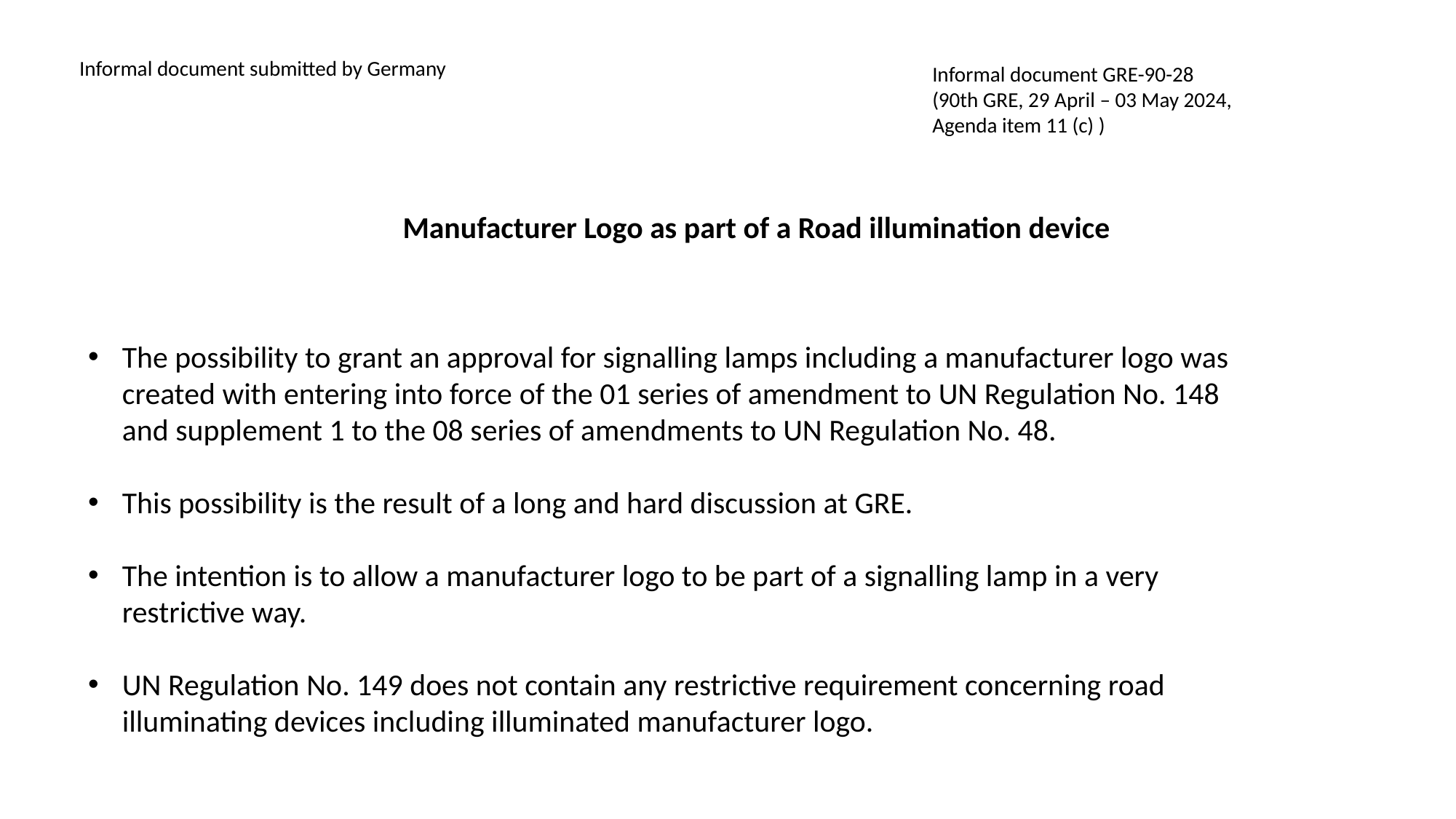

Informal document submitted by Germany
Informal document GRE-90-28
(90th GRE, 29 April – 03 May 2024,
Agenda item 11 (c) )
Manufacturer Logo as part of a Road illumination device

The possibility to grant an approval for signalling lamps including a manufacturer logo was created with entering into force of the 01 series of amendment to UN Regulation No. 148 and supplement 1 to the 08 series of amendments to UN Regulation No. 48.

This possibility is the result of a long and hard discussion at GRE.

The intention is to allow a manufacturer logo to be part of a signalling lamp in a very restrictive way.

UN Regulation No. 149 does not contain any restrictive requirement concerning road illuminating devices including illuminated manufacturer logo.